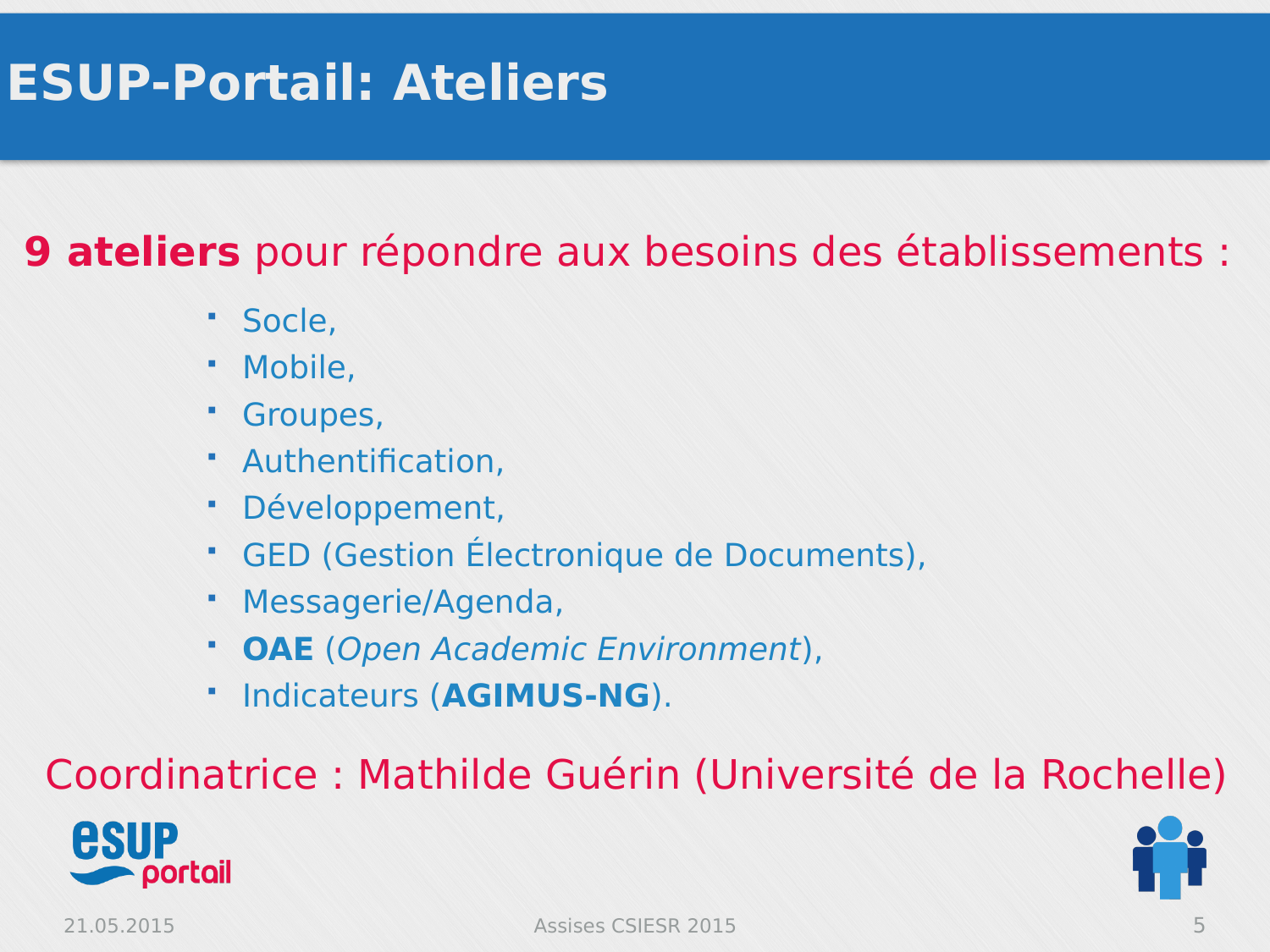

# ESUP-Portail: Ateliers

9 ateliers pour répondre aux besoins des établissements :
Socle,
Mobile,
Groupes,
Authentification,
Développement,
GED (Gestion Électronique de Documents),
Messagerie/Agenda,
OAE (Open Academic Environment),
Indicateurs (AGIMUS-NG).

Coordinatrice : Mathilde Guérin (Université de la Rochelle)